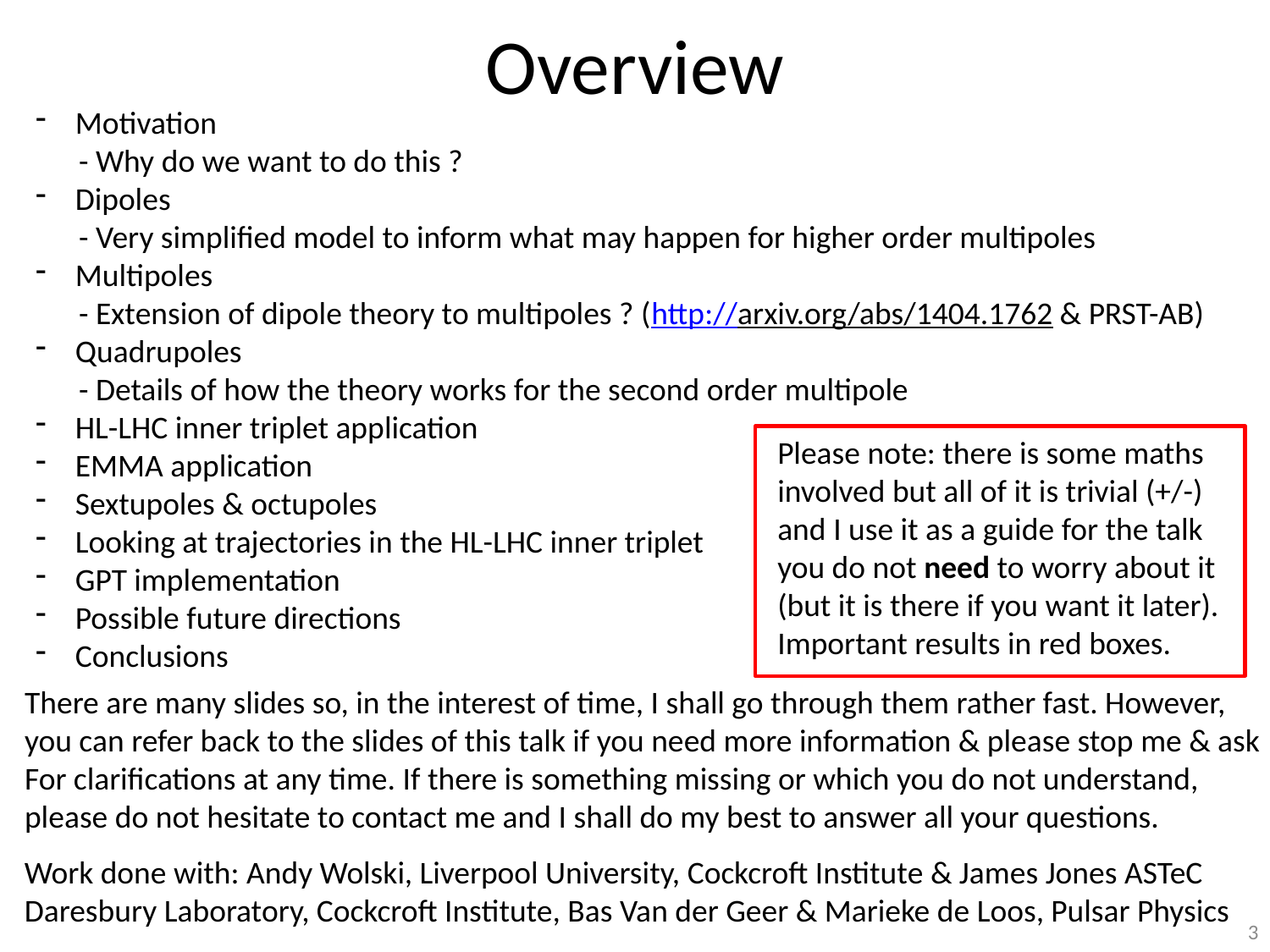

# Overview
Motivation
      - Why do we want to do this ?
Dipoles
      - Very simplified model to inform what may happen for higher order multipoles
Multipoles
      - Extension of dipole theory to multipoles ? (http://arxiv.org/abs/1404.1762 & PRST-AB)
Quadrupoles
      - Details of how the theory works for the second order multipole
HL-LHC inner triplet application
EMMA application
Sextupoles & octupoles
Looking at trajectories in the HL-LHC inner triplet
GPT implementation
Possible future directions
Conclusions

Please note: there is some maths
involved but all of it is trivial (+/-)
and I use it as a guide for the talk
you do not need to worry about it
(but it is there if you want it later).
Important results in red boxes.
There are many slides so, in the interest of time, I shall go through them rather fast. However,
you can refer back to the slides of this talk if you need more information & please stop me & ask
For clarifications at any time. If there is something missing or which you do not understand,
please do not hesitate to contact me and I shall do my best to answer all your questions.
Work done with: Andy Wolski, Liverpool University, Cockcroft Institute & James Jones ASTeC
Daresbury Laboratory, Cockcroft Institute, Bas Van der Geer & Marieke de Loos, Pulsar Physics
3